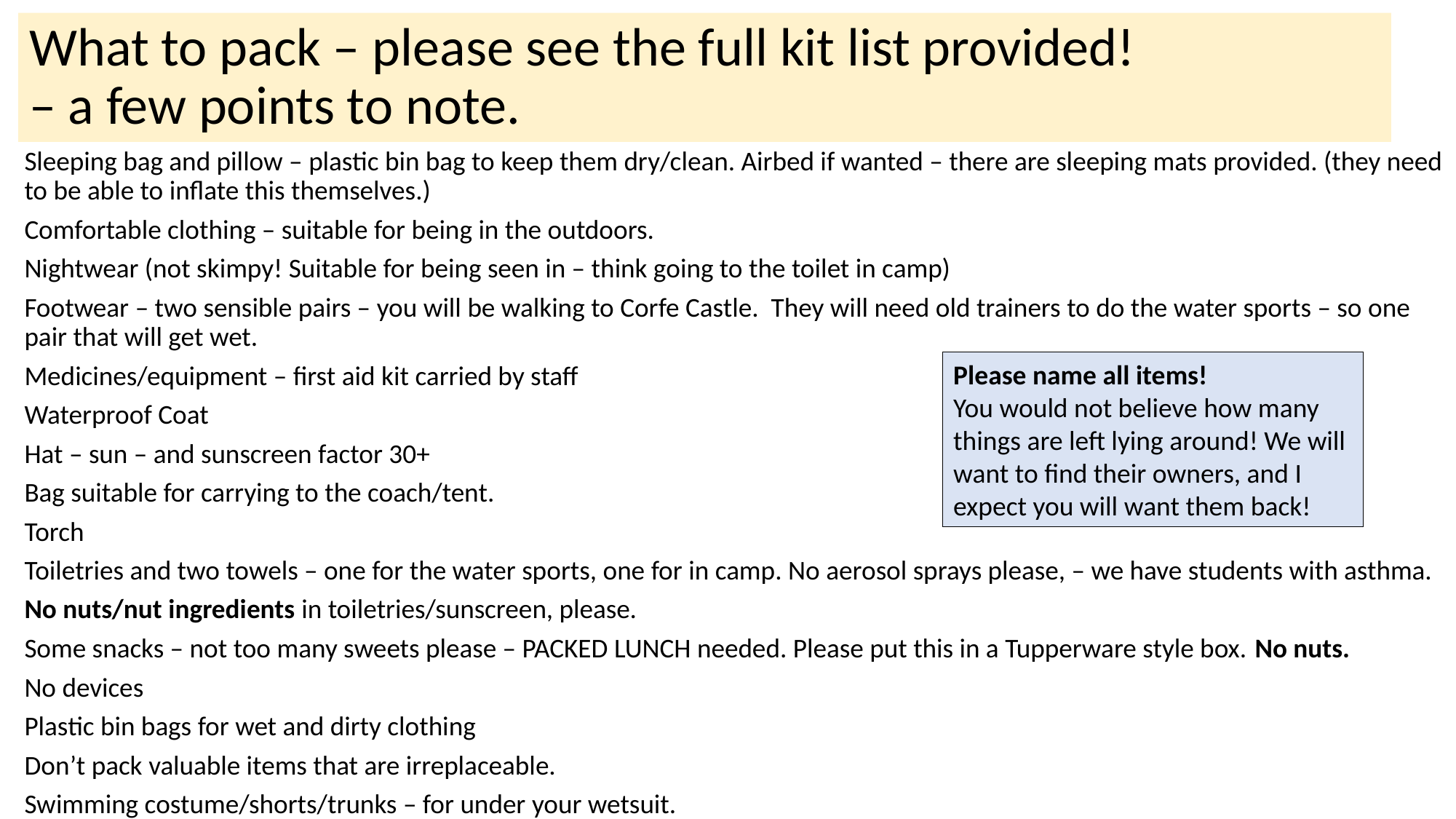

# What to pack – please see the full kit list provided! – a few points to note.
Sleeping bag and pillow – plastic bin bag to keep them dry/clean. Airbed if wanted – there are sleeping mats provided. (they need to be able to inflate this themselves.)
Comfortable clothing – suitable for being in the outdoors.
Nightwear (not skimpy! Suitable for being seen in – think going to the toilet in camp)
Footwear – two sensible pairs – you will be walking to Corfe Castle.  They will need old trainers to do the water sports – so one pair that will get wet.
Medicines/equipment – first aid kit carried by staff
Waterproof Coat
Hat – sun – and sunscreen factor 30+
Bag suitable for carrying to the coach/tent.
Torch
Toiletries and two towels – one for the water sports, one for in camp. No aerosol sprays please, – we have students with asthma.
No nuts/nut ingredients in toiletries/sunscreen, please.
Some snacks – not too many sweets please – PACKED LUNCH needed. Please put this in a Tupperware style box. No nuts.
No devices
Plastic bin bags for wet and dirty clothing
Don’t pack valuable items that are irreplaceable.
Swimming costume/shorts/trunks – for under your wetsuit.

Please name all items!
You would not believe how many things are left lying around! We will want to find their owners, and I expect you will want them back!